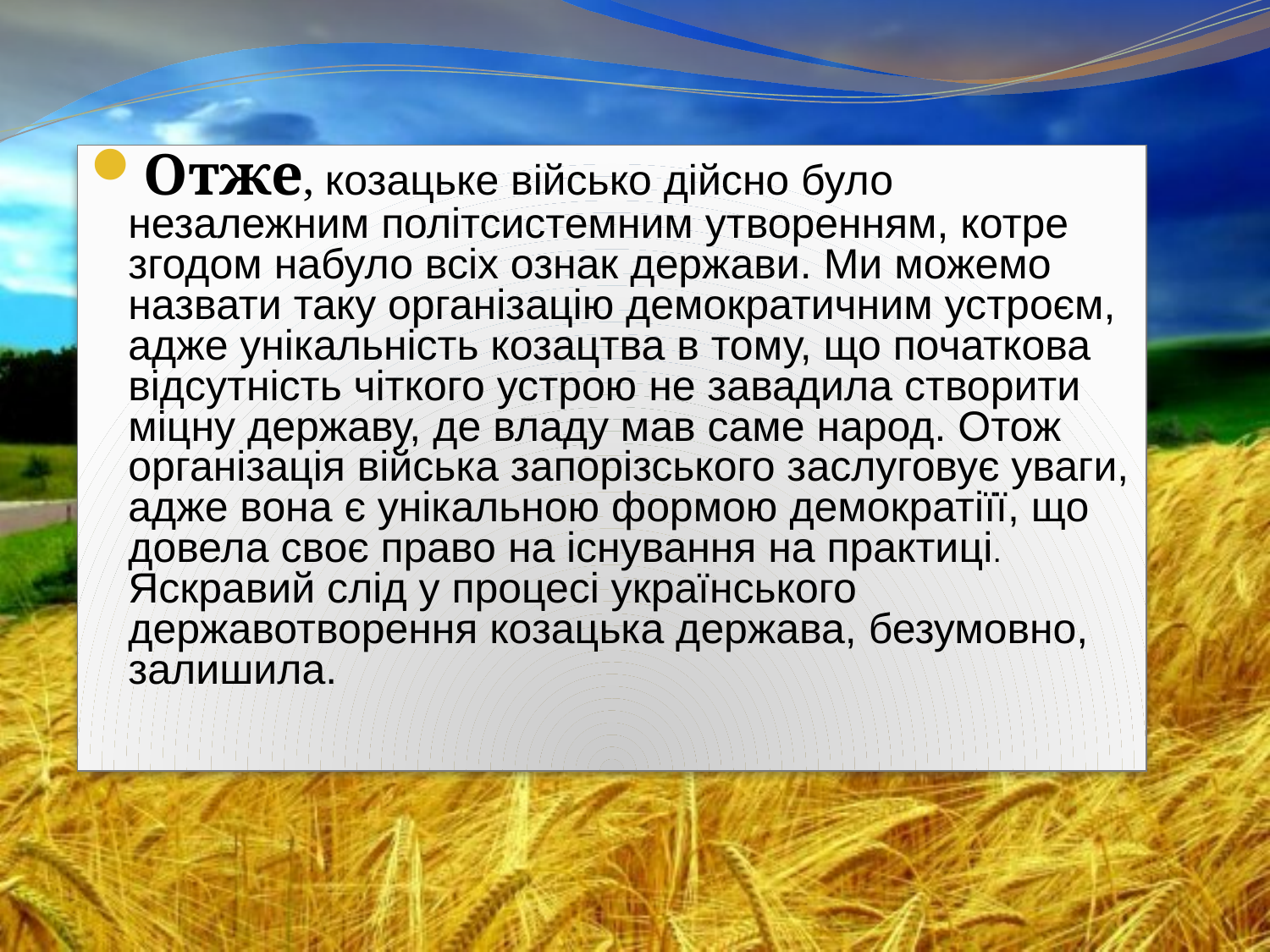

Отже, козацьке військо дійсно було незалежним політсистемним утворенням, котре згодом набуло всіх ознак держави. Ми можемо назвати таку організацію демократичним устроєм, адже унікальність козацтва в тому, що початкова відсутність чіткого устрою не завадила створити міцну державу, де владу мав саме народ. Отож організація війська запорізського заслуговує уваги, адже вона є унікальною формою демократіїї, що довела своє право на існування на практиці. Яскравий слід у процесі українського державотворення козацька держава, безумовно, залишила.